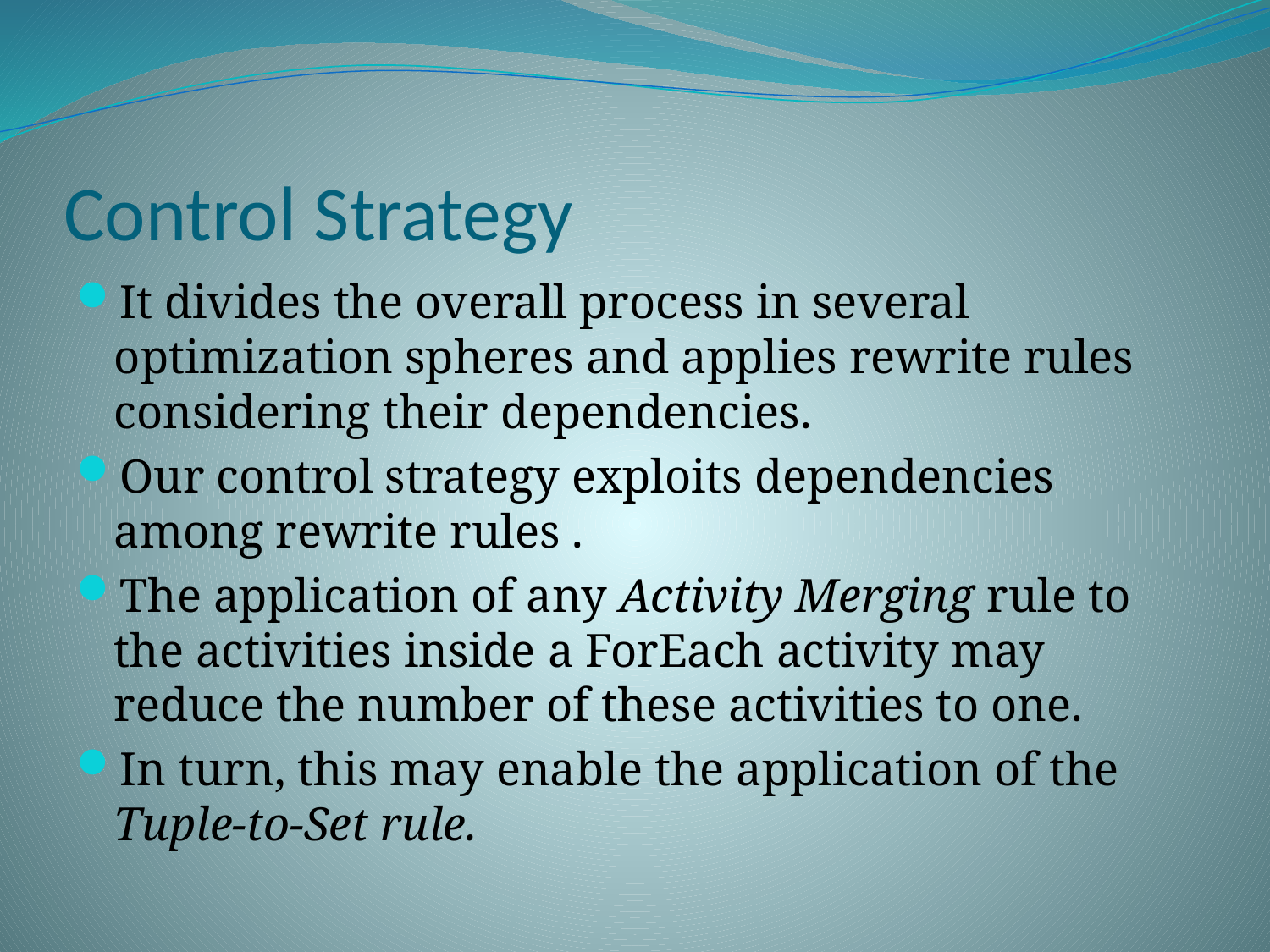

# Control Strategy
It divides the overall process in several optimization spheres and applies rewrite rules considering their dependencies.
Our control strategy exploits dependencies among rewrite rules .
The application of any Activity Merging rule to the activities inside a ForEach activity may reduce the number of these activities to one.
In turn, this may enable the application of the Tuple-to-Set rule.